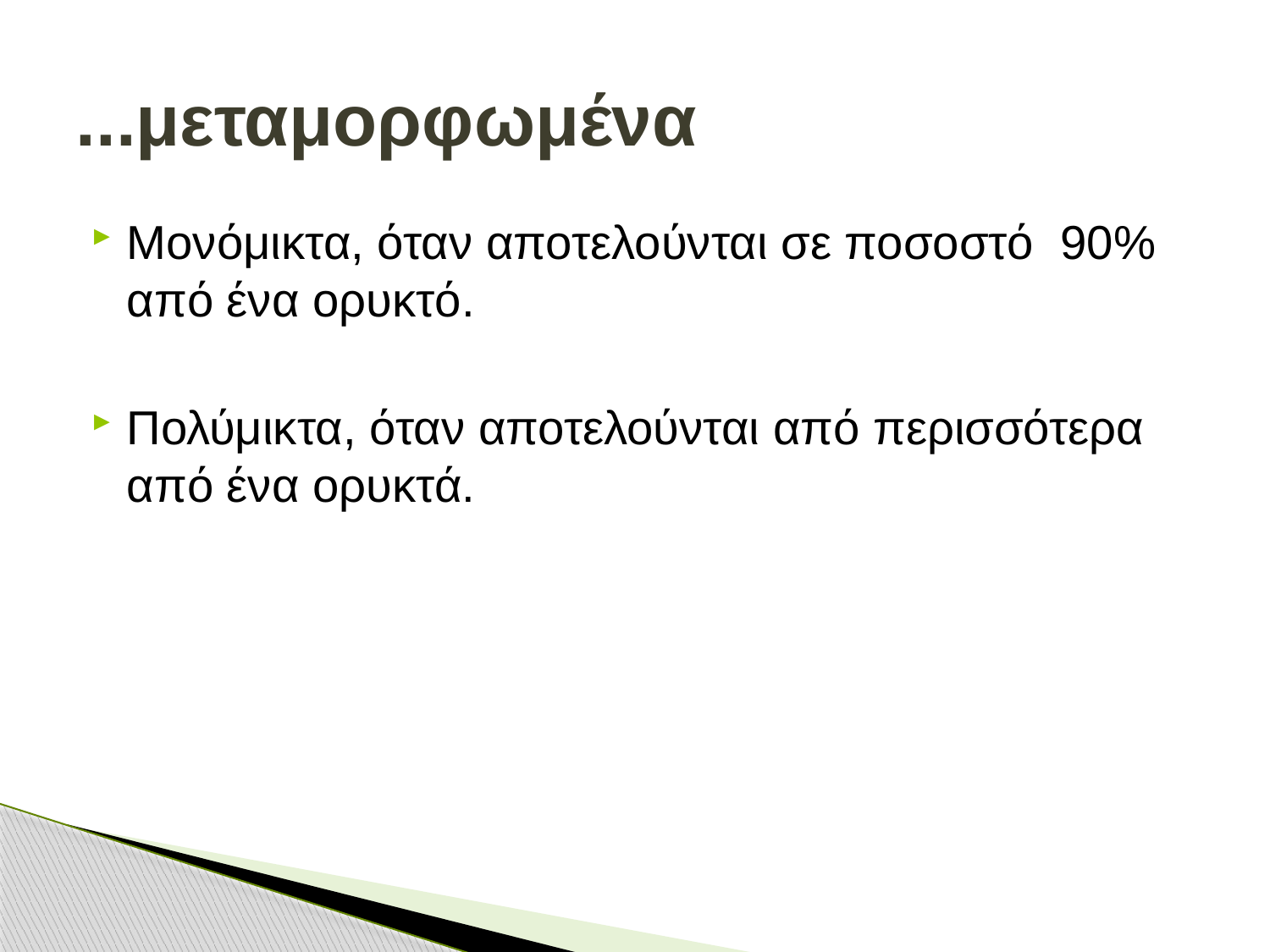

# ...μεταμορφωμένα
Μονόμικτα, όταν αποτελούνται σε ποσοστό  90% από ένα ορυκτό.

Πολύμικτα, όταν αποτελούνται από περισσότερα από ένα ορυκτά.